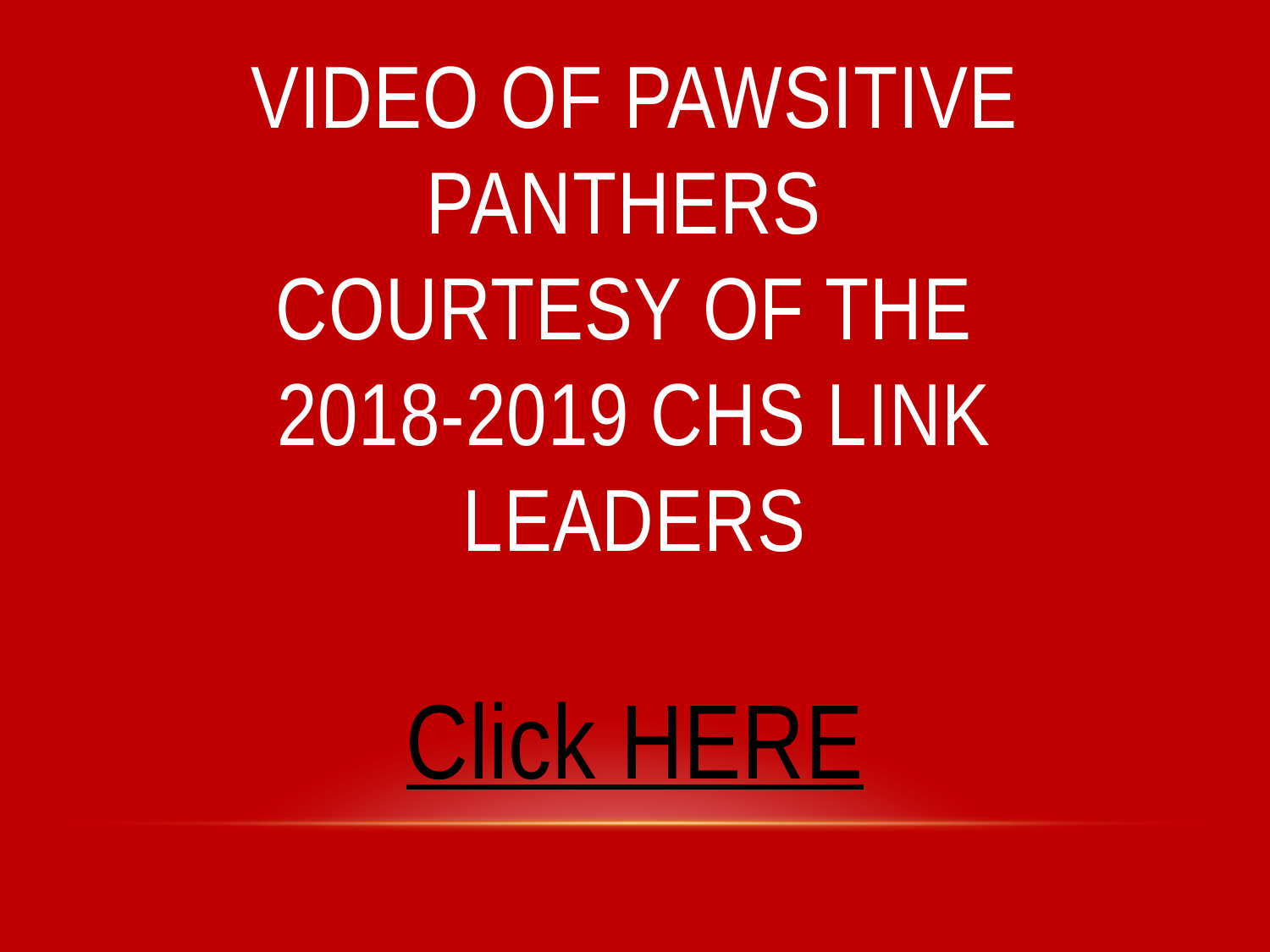

# Video of Pawsitive Panthers courtesy of the 2018-2019 CHS Link Leaders
Click HERE